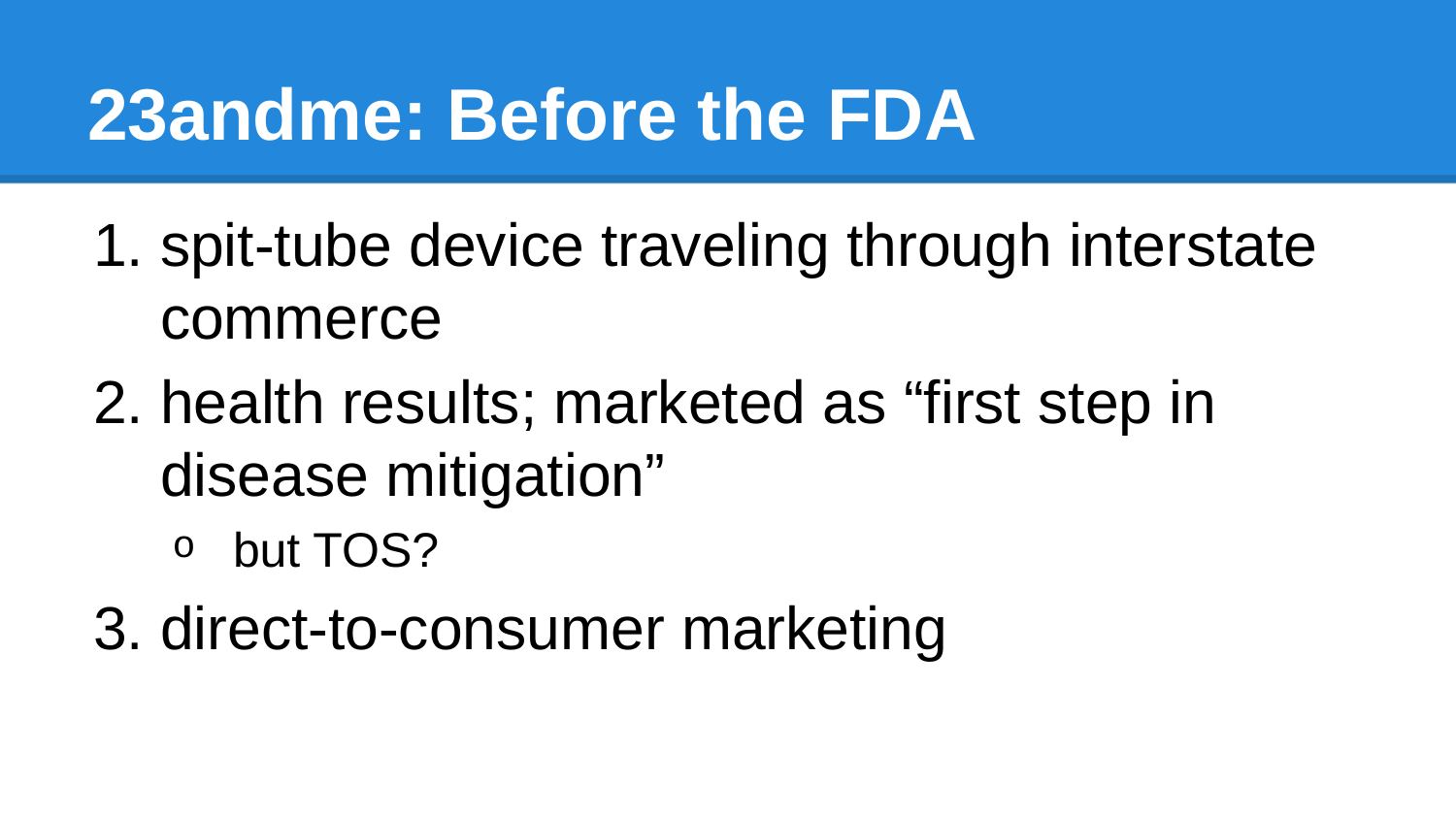

# 23andme: Before the FDA
spit-tube device traveling through interstate commerce
health results; marketed as “first step in disease mitigation”
but TOS?
direct-to-consumer marketing